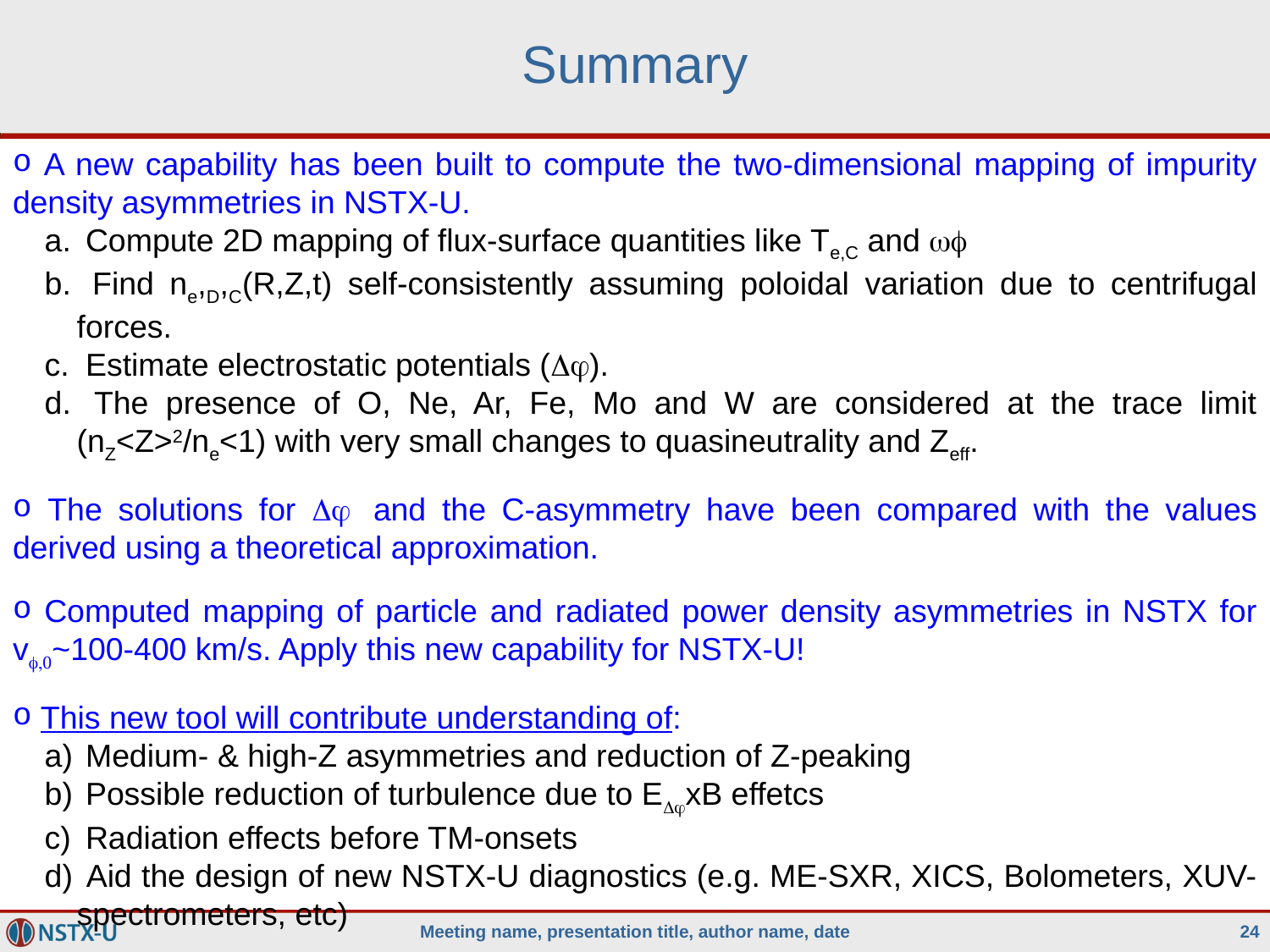

# Summary
 A new capability has been built to compute the two-dimensional mapping of impurity density asymmetries in NSTX-U.
 Compute 2D mapping of flux-surface quantities like Te,C and ωφ
 Find ne,D,C(R,Z,t) self-consistently assuming poloidal variation due to centrifugal forces.
 Estimate electrostatic potentials (Δϕ).
 The presence of O, Ne, Ar, Fe, Mo and W are considered at the trace limit (nZ<Z>2/ne<1) with very small changes to quasineutrality and Zeff.

 The solutions for Δϕ and the C-asymmetry have been compared with the values derived using a theoretical approximation.

 Computed mapping of particle and radiated power density asymmetries in NSTX for vφ,0~100-400 km/s. Apply this new capability for NSTX-U!

 This new tool will contribute understanding of:
 Medium- & high-Z asymmetries and reduction of Z-peaking
 Possible reduction of turbulence due to EΔϕxB effetcs
 Radiation effects before TM-onsets
 Aid the design of new NSTX-U diagnostics (e.g. ME-SXR, XICS, Bolometers, XUV-spectrometers, etc)